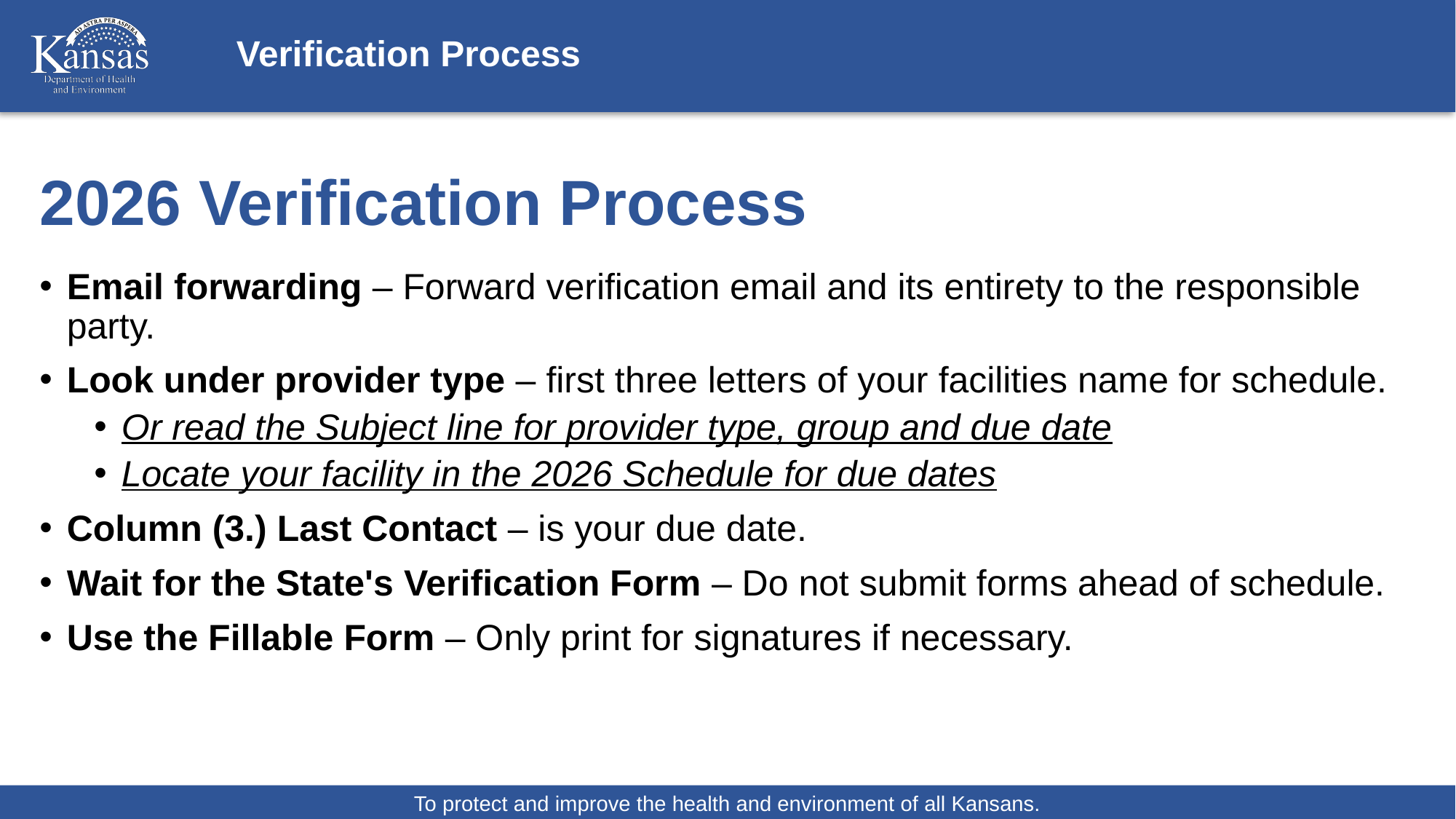

# Verification Process
2026 Verification Process

Email forwarding – Forward verification email and its entirety to the responsible party.
Look under provider type – first three letters of your facilities name for schedule.
Or read the Subject line for provider type, group and due date
Locate your facility in the 2026 Schedule for due dates
Column (3.) Last Contact – is your due date.
Wait for the State's Verification Form – Do not submit forms ahead of schedule.
Use the Fillable Form – Only print for signatures if necessary.